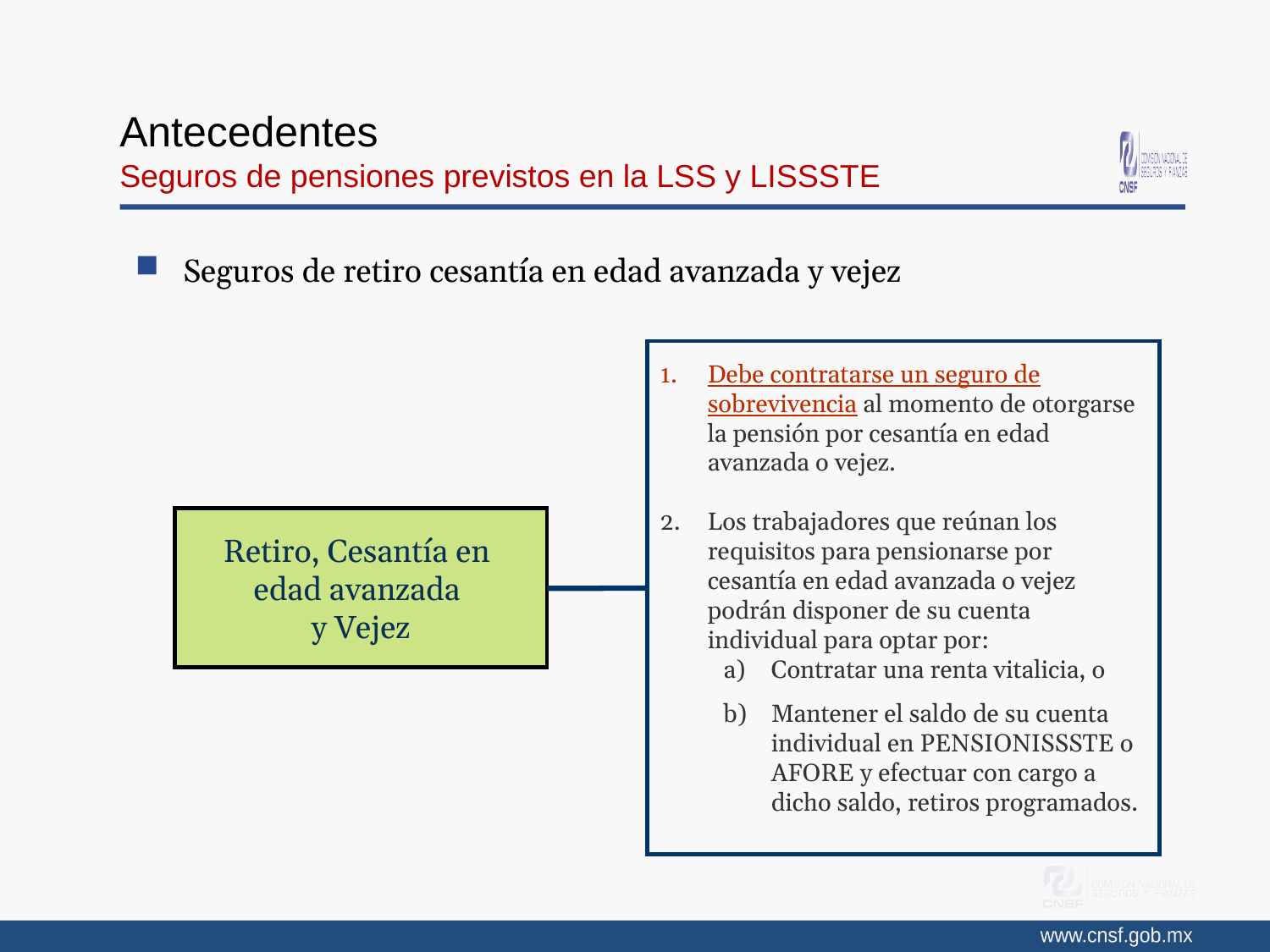

# Antecedentes Seguros de pensiones previstos en la LSS y LISSSTE
Seguros de retiro cesantía en edad avanzada y vejez

Debe contratarse un seguro de sobrevivencia al momento de otorgarse la pensión por cesantía en edad avanzada o vejez.

Los trabajadores que reúnan los requisitos para pensionarse por cesantía en edad avanzada o vejez podrán disponer de su cuenta individual para optar por:
Contratar una renta vitalicia, o

Mantener el saldo de su cuenta individual en PENSIONISSSTE o AFORE y efectuar con cargo a dicho saldo, retiros programados.

Retiro, Cesantía en
edad avanzada
y Vejez